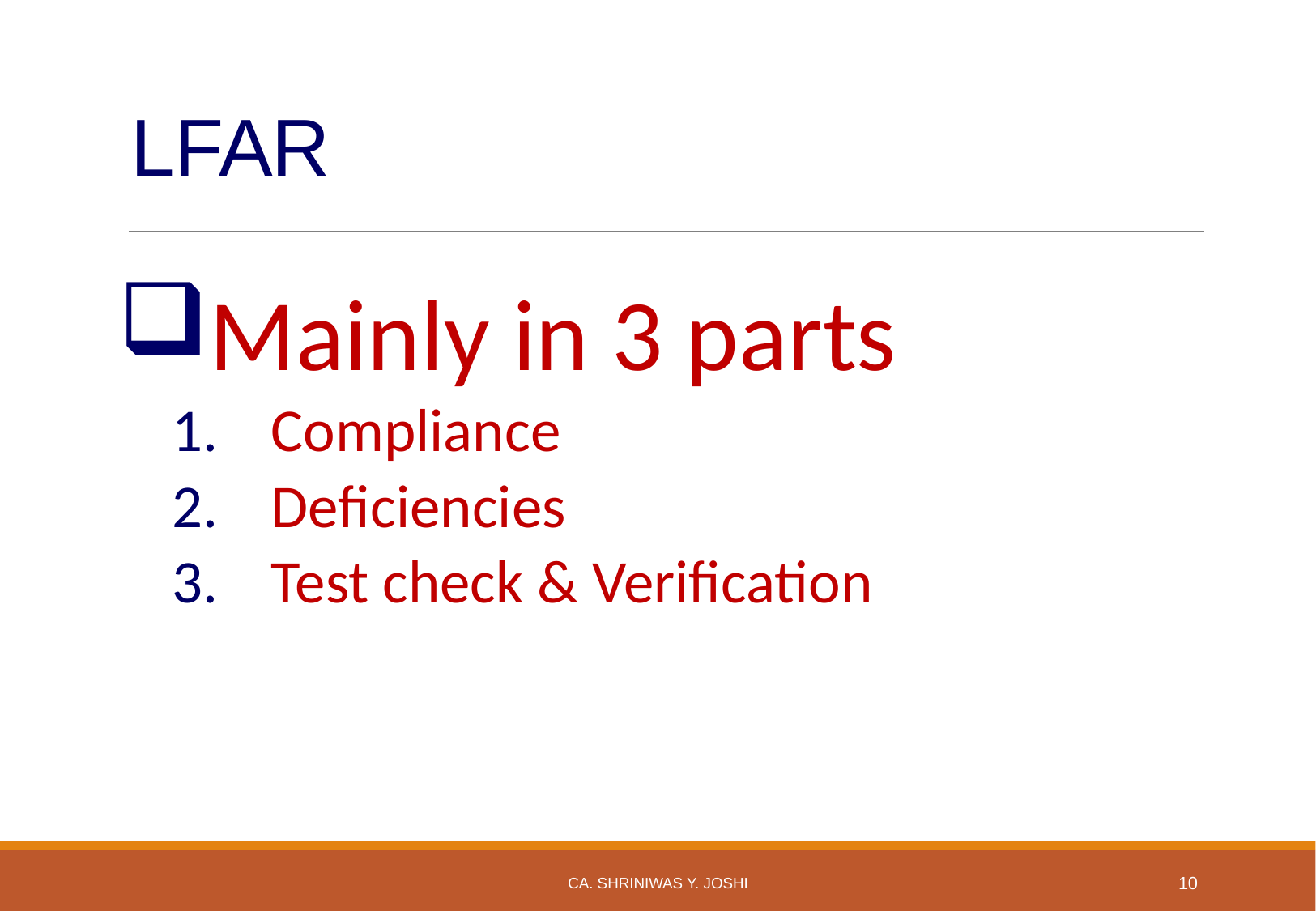

# LFAR
Mainly in 3 parts
Compliance
Deficiencies
Test check & Verification
CA. SHRINIWAS Y. JOSHI
10